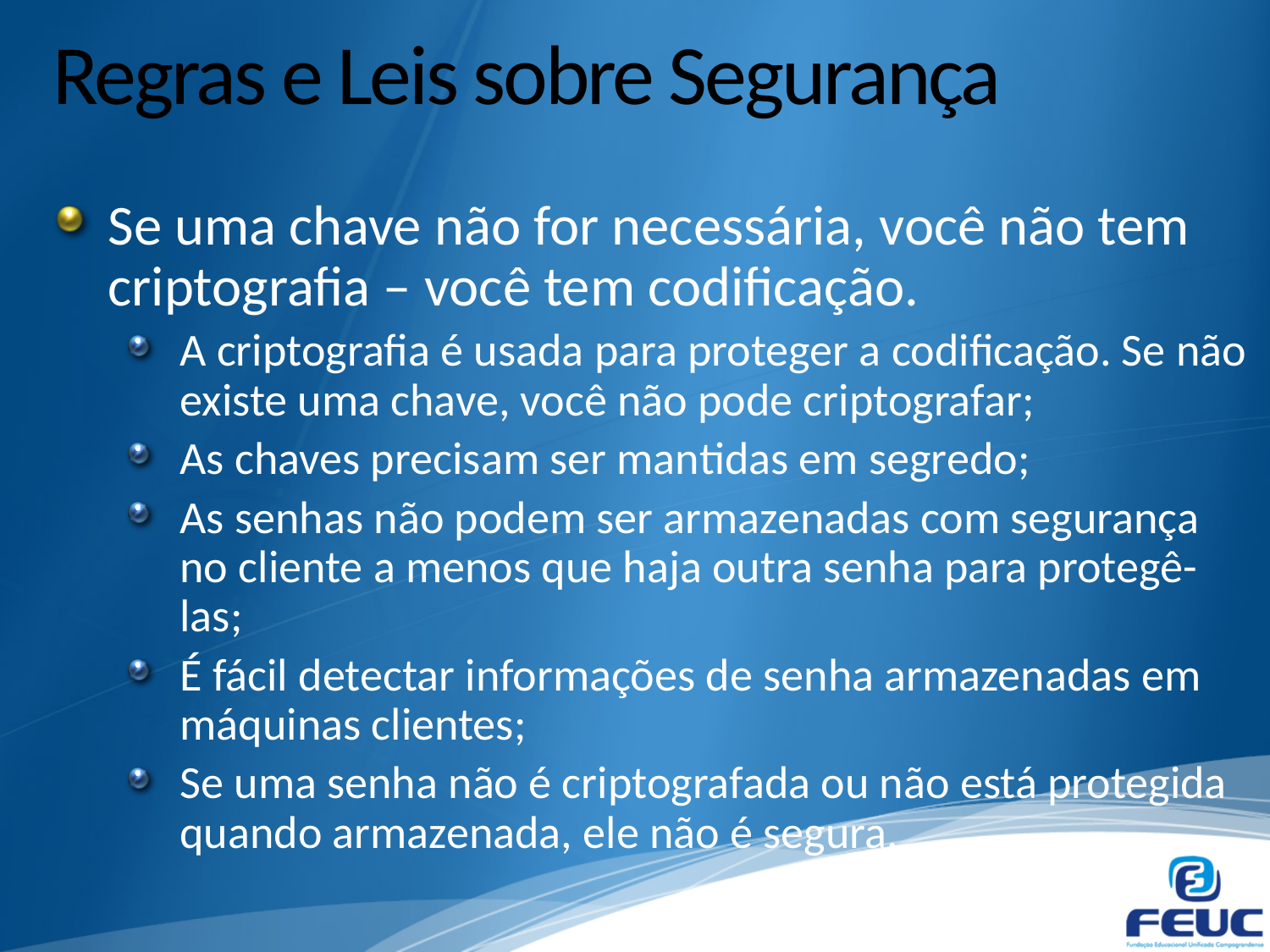

# Regras e Leis sobre Segurança
Se uma chave não for necessária, você não tem criptografia – você tem codificação.
A criptografia é usada para proteger a codificação. Se não existe uma chave, você não pode criptografar;
As chaves precisam ser mantidas em segredo;
As senhas não podem ser armazenadas com segurança no cliente a menos que haja outra senha para protegê-las;
É fácil detectar informações de senha armazenadas em máquinas clientes;
Se uma senha não é criptografada ou não está protegida quando armazenada, ele não é segura.